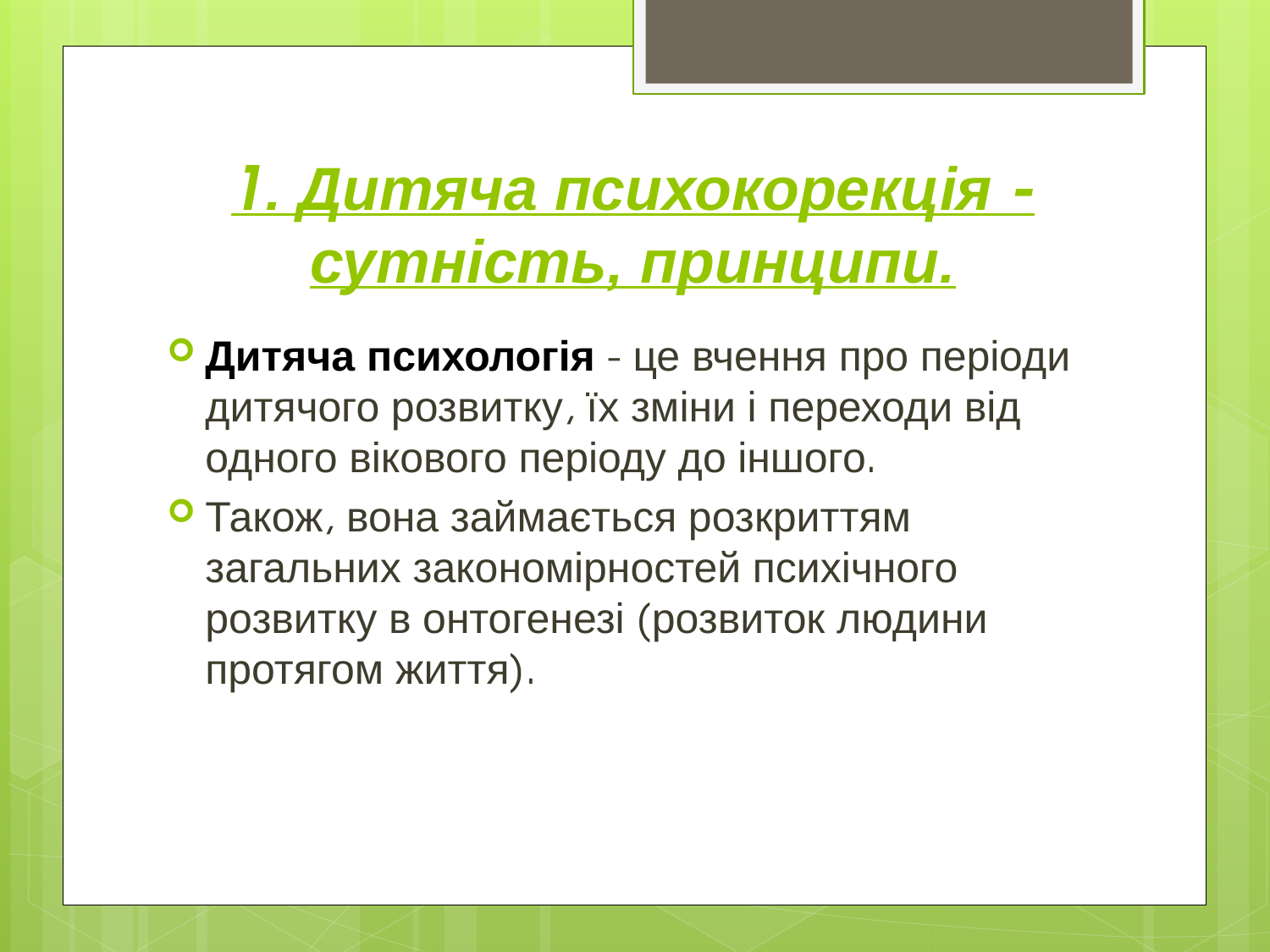

# 1. Дитяча психокорекція - сутність, принципи.
Дитяча психологія - це вчення про періоди дитячого розвитку, їх зміни і переходи від одного вікового періоду до іншого.
Також, вона займається розкриттям загальних закономірностей психічного розвитку в онтогенезі (розвиток людини протягом життя).